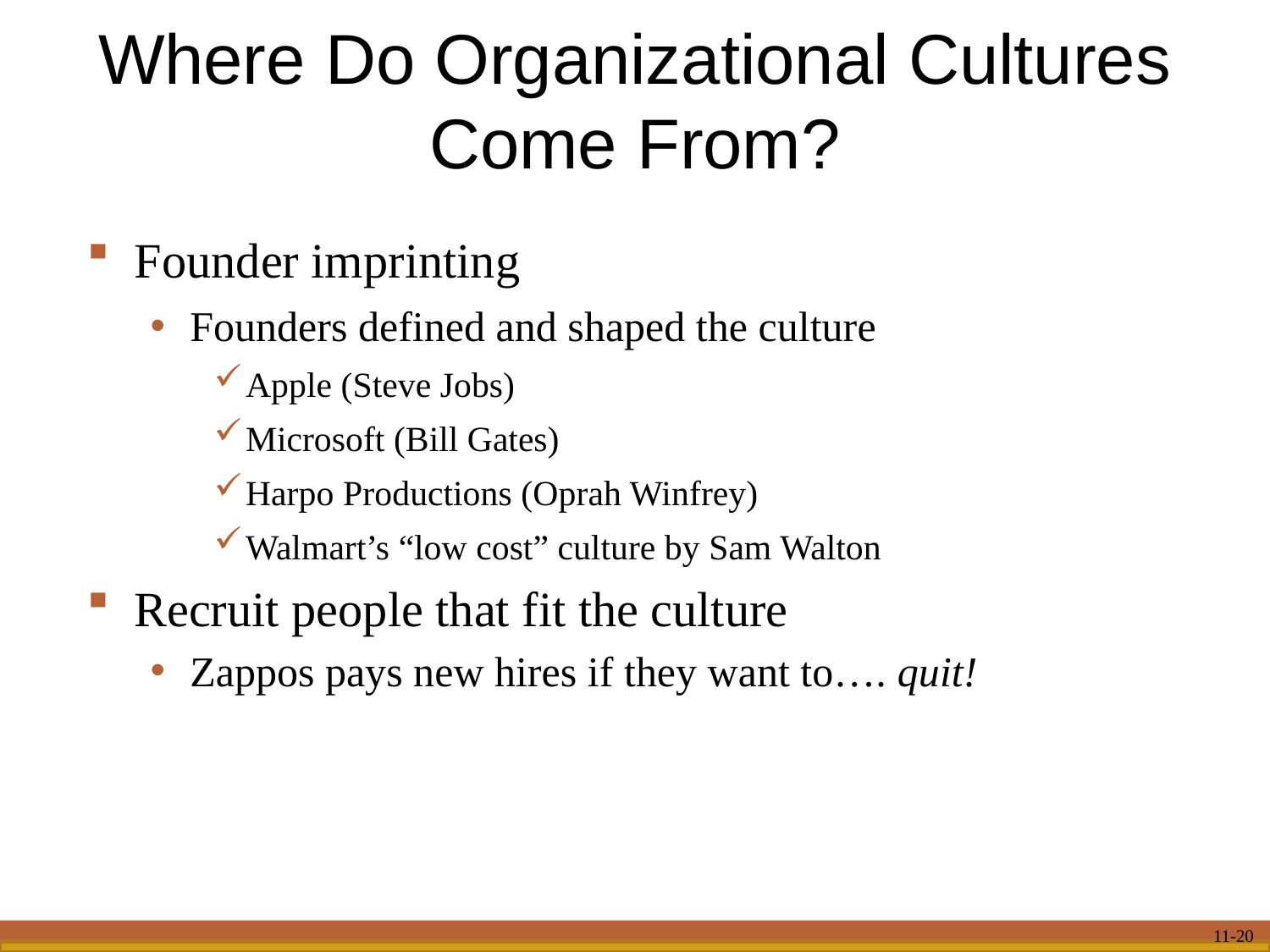

# Where Do Organizational Cultures Come From?
Founder imprinting
Founders defined and shaped the culture
Apple (Steve Jobs)
Microsoft (Bill Gates)
Harpo Productions (Oprah Winfrey)
Walmart’s “low cost” culture by Sam Walton
Recruit people that fit the culture
Zappos pays new hires if they want to…. quit!